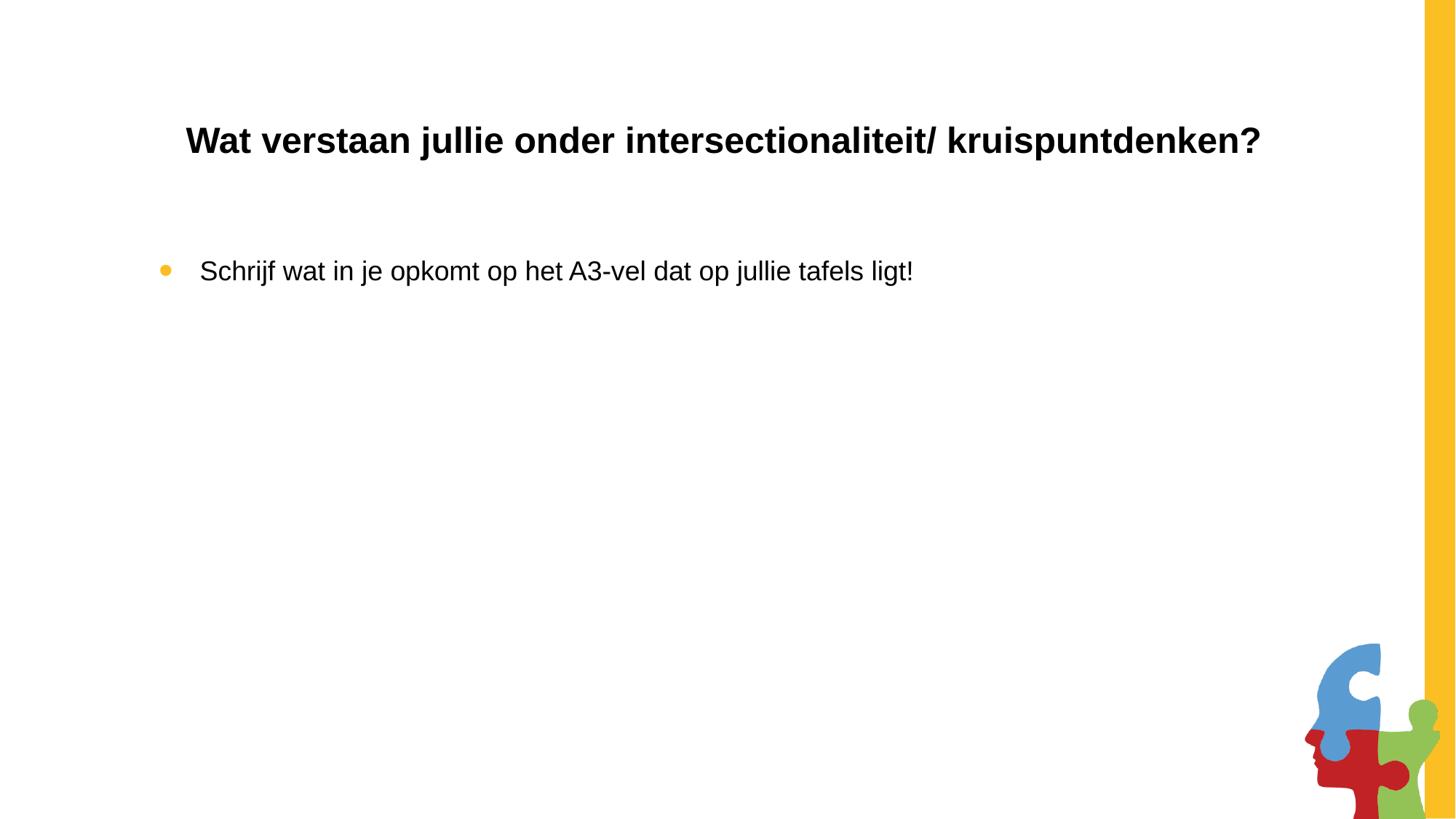

# Wat verstaan jullie onder intersectionaliteit/ kruispuntdenken?
Schrijf wat in je opkomt op het A3-vel dat op jullie tafels ligt!